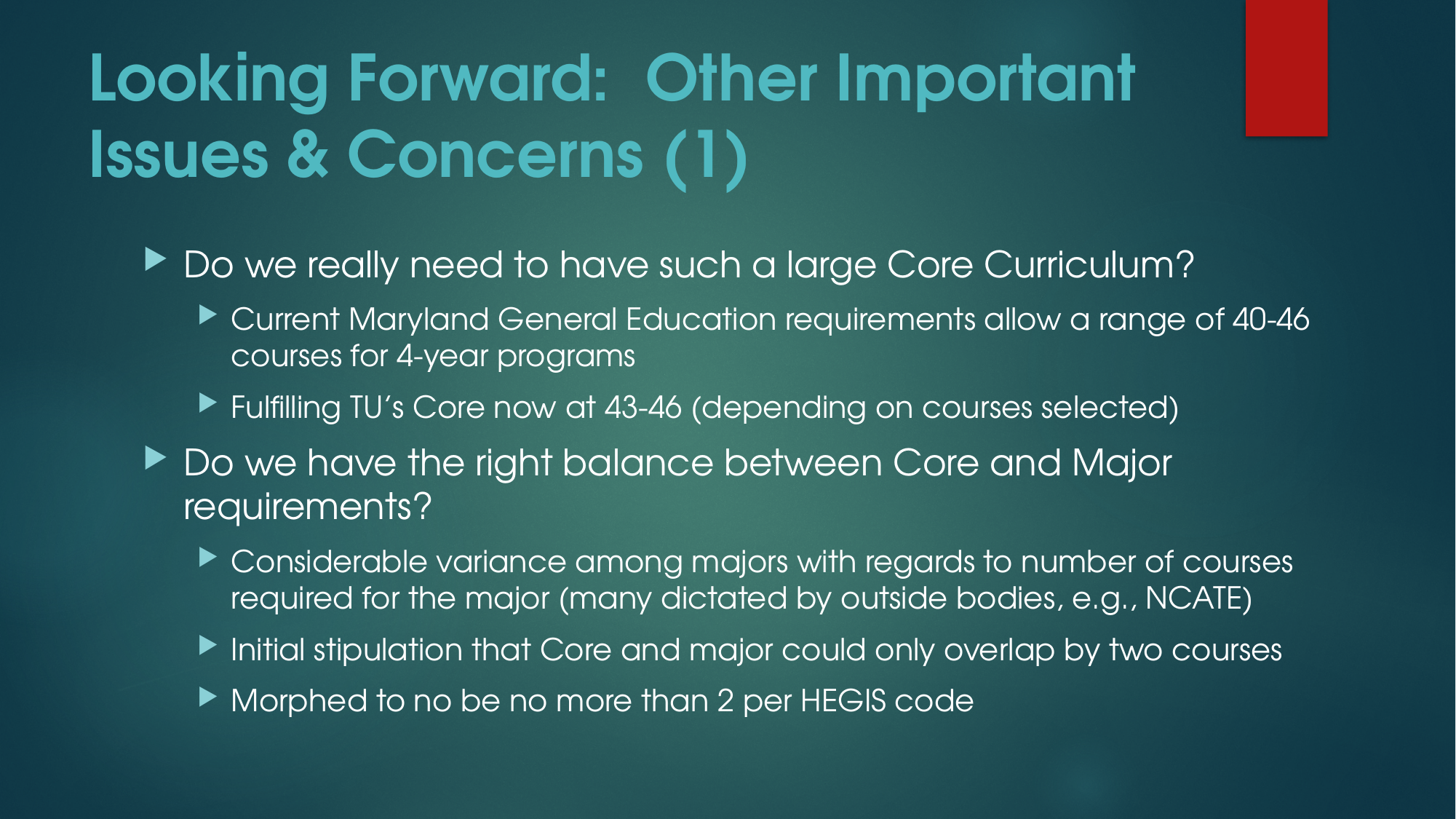

# Looking Forward:  Other Important Issues & Concerns (1)
Do we really need to have such a large Core Curriculum?
Current Maryland General Education requirements allow a range of 40-46 courses for 4-year programs
Fulfilling TU’s Core now at 43-46 (depending on courses selected)
Do we have the right balance between Core and Major requirements?
Considerable variance among majors with regards to number of courses required for the major (many dictated by outside bodies, e.g., NCATE)
Initial stipulation that Core and major could only overlap by two courses
Morphed to no be no more than 2 per HEGIS code